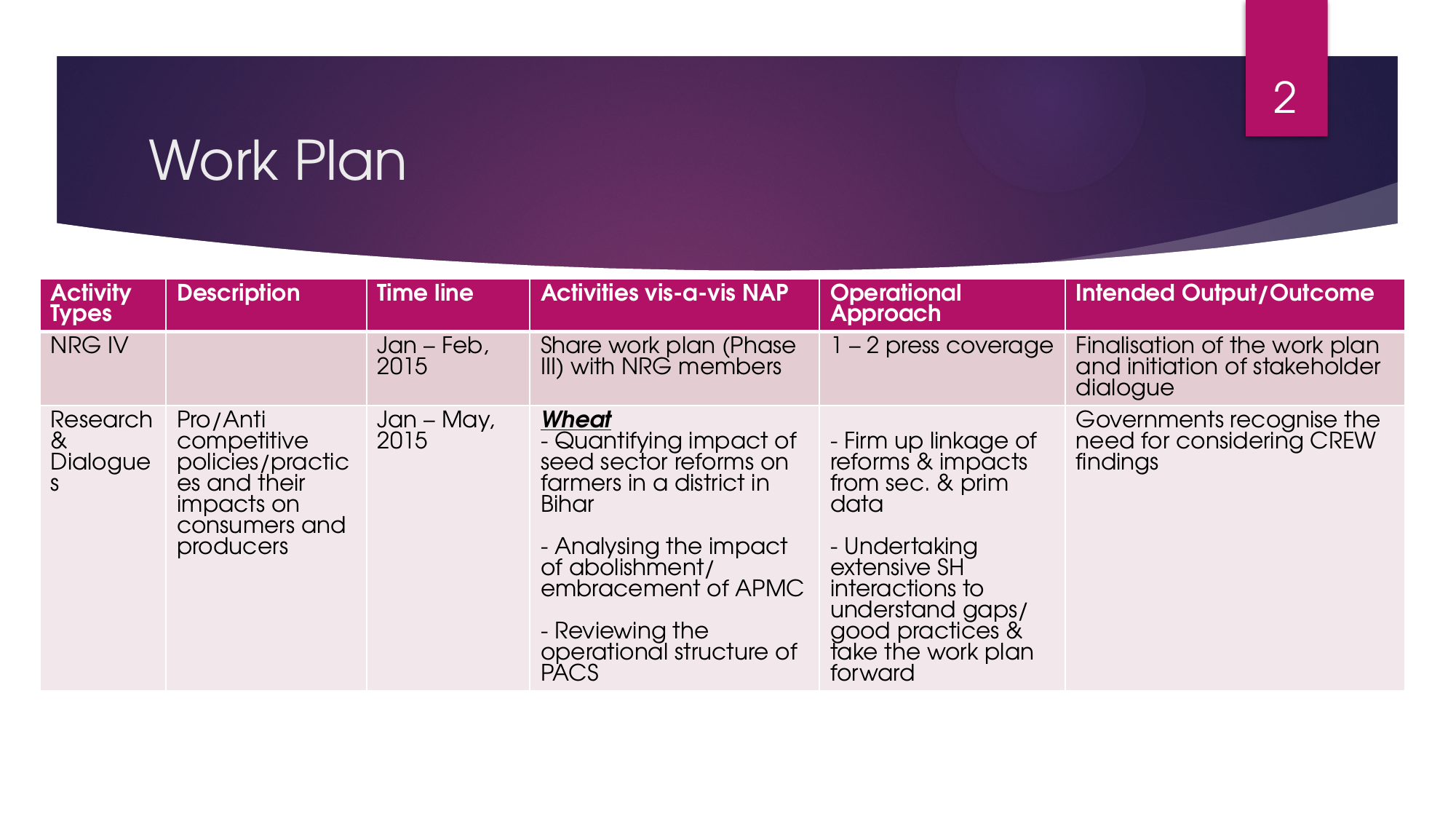

2
# Work Plan
| Activity Types | Description | Time line | Activities vis-a-vis NAP | Operational Approach | Intended Output/Outcome |
| --- | --- | --- | --- | --- | --- |
| NRG IV |  | Jan – Feb, 2015 | Share work plan (Phase III) with NRG members | 1 – 2 press coverage | Finalisation of the work plan and initiation of stakeholder dialogue |
| Research & Dialogues | Pro/Anti competitive policies/practices and their impacts on consumers and producers | Jan – May, 2015 | Wheat - Quantifying impact of seed sector reforms on farmers in a district in Bihar - Analysing the impact of abolishment/ embracement of APMC - Reviewing the operational structure of PACS | - Firm up linkage of reforms & impacts from sec. & prim data - Undertaking extensive SH interactions to understand gaps/ good practices & take the work plan forward | Governments recognise the need for considering CREW findings |